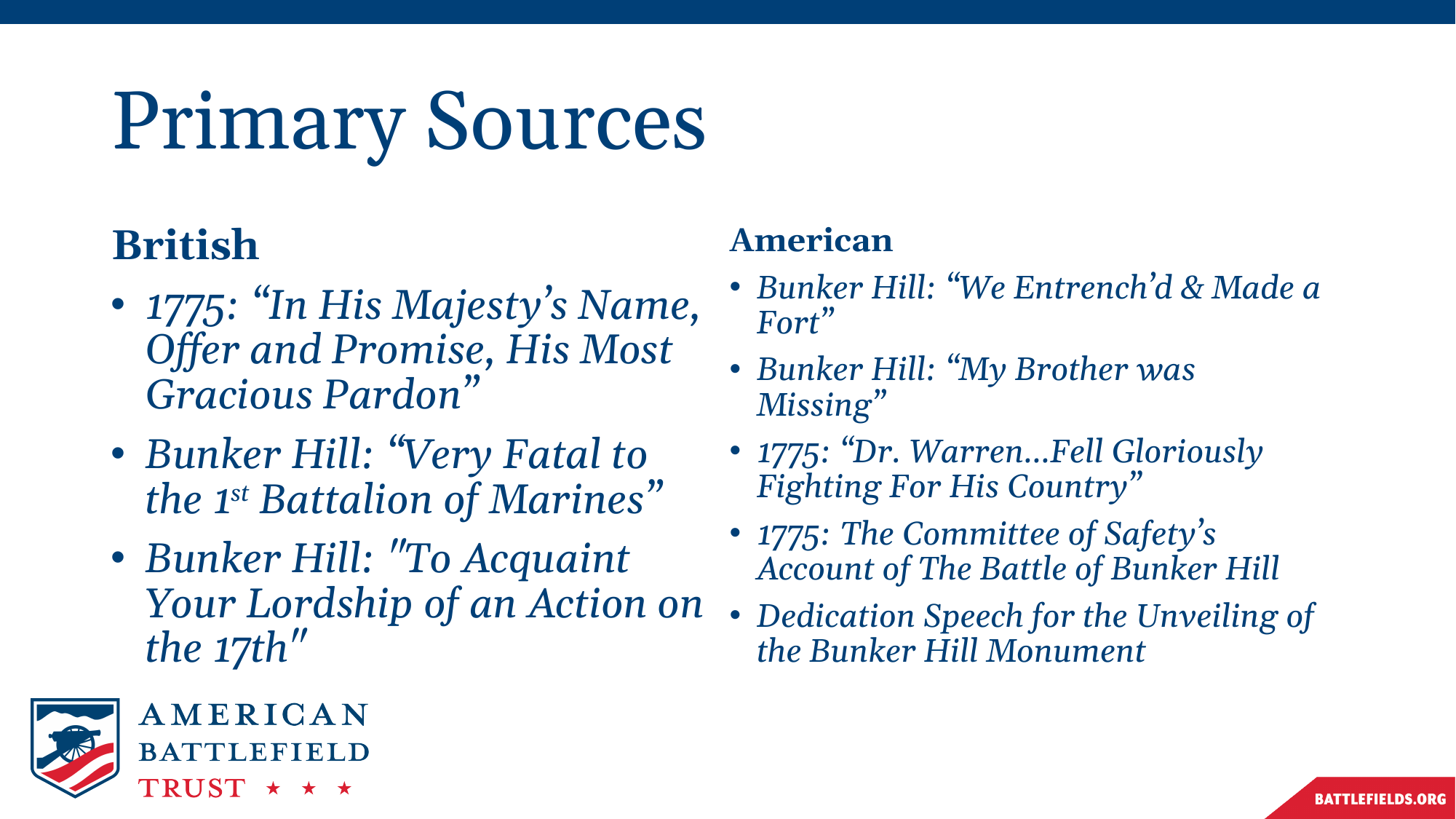

# Primary Sources
British
1775: “In His Majesty’s Name, Offer and Promise, His Most Gracious Pardon”
Bunker Hill: “Very Fatal to the 1st Battalion of Marines”
Bunker Hill: "To Acquaint Your Lordship of an Action on the 17th"

American
Bunker Hill: “We Entrench’d & Made a Fort”
Bunker Hill: “My Brother was Missing”
1775: “Dr. Warren…Fell Gloriously Fighting For His Country”
1775: The Committee of Safety’s Account of The Battle of Bunker Hill
Dedication Speech for the Unveiling of the Bunker Hill Monument